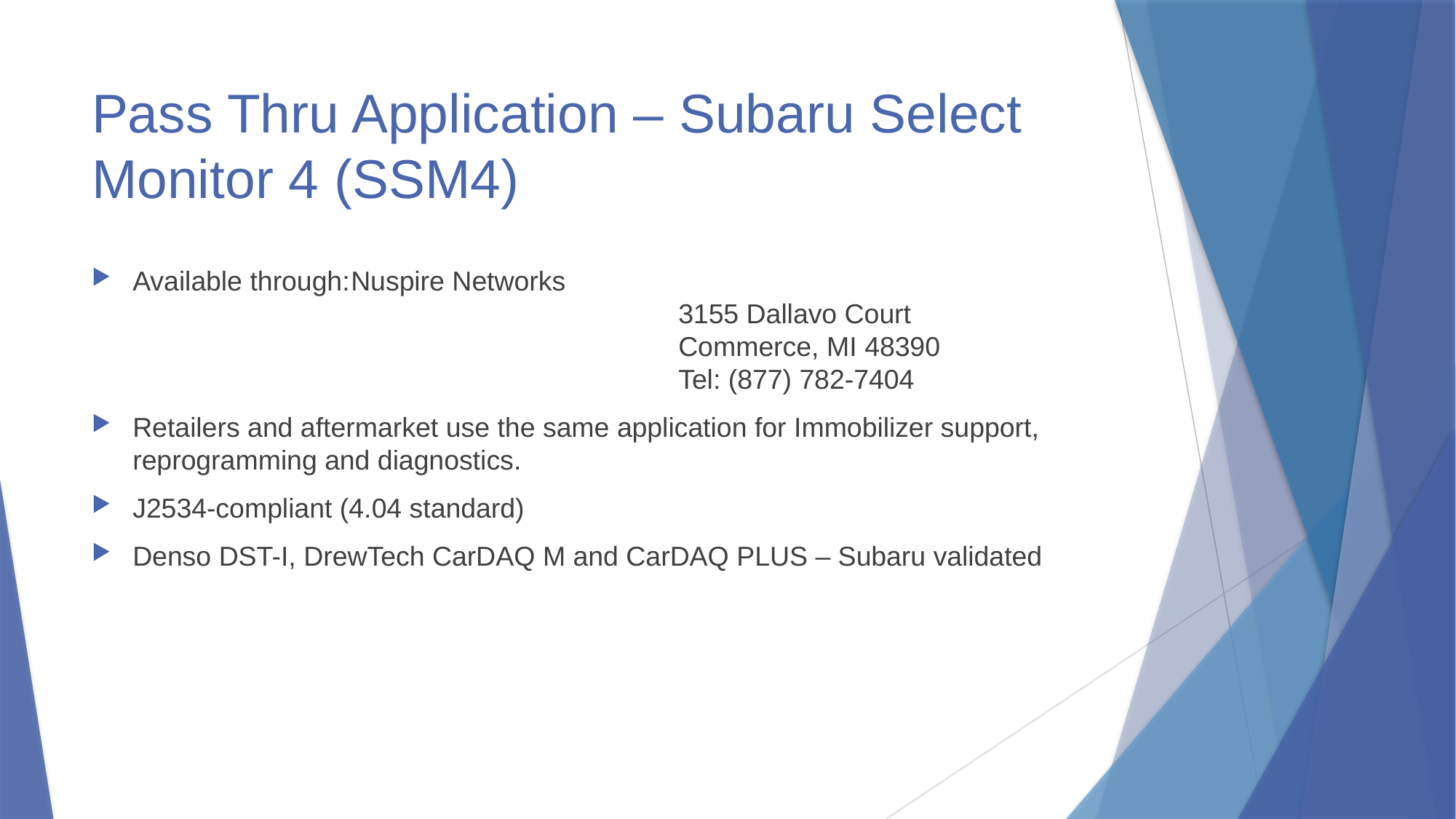

# Pass Thru Application – Subaru Select Monitor 4 (SSM4)
Available through:	Nuspire Networks
					3155 Dallavo Court
					Commerce, MI 48390
					Tel: (877) 782-7404
Retailers and aftermarket use the same application for Immobilizer support, reprogramming and diagnostics.
J2534-compliant (4.04 standard)
Denso DST-I, DrewTech CarDAQ M and CarDAQ PLUS – Subaru validated